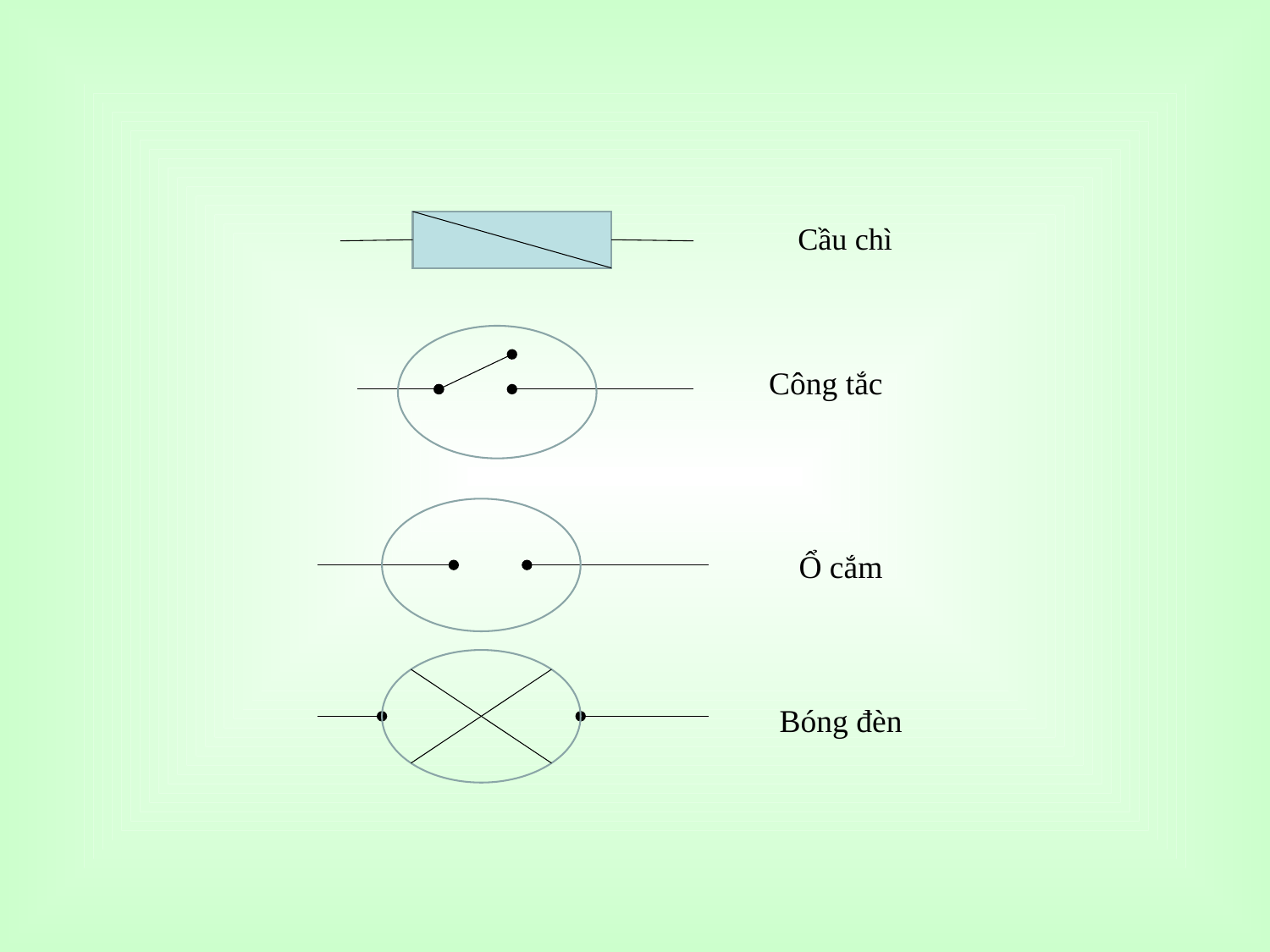

# Cầu chì

Công tắc

Ổ cắm

Bóng đèn